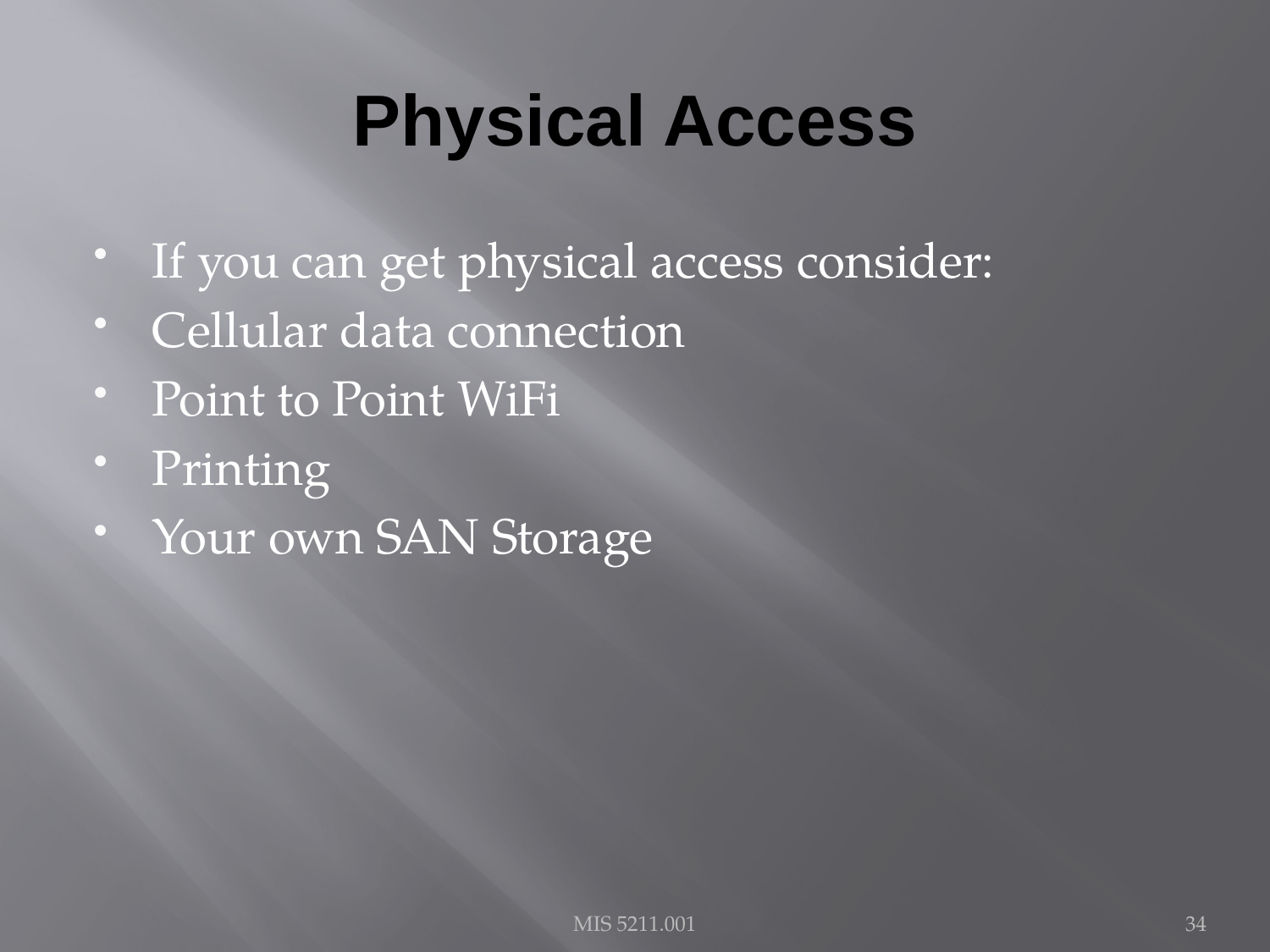

# Physical Access
If you can get physical access consider:
Cellular data connection
Point to Point WiFi
Printing
Your own SAN Storage
MIS 5211.001
34